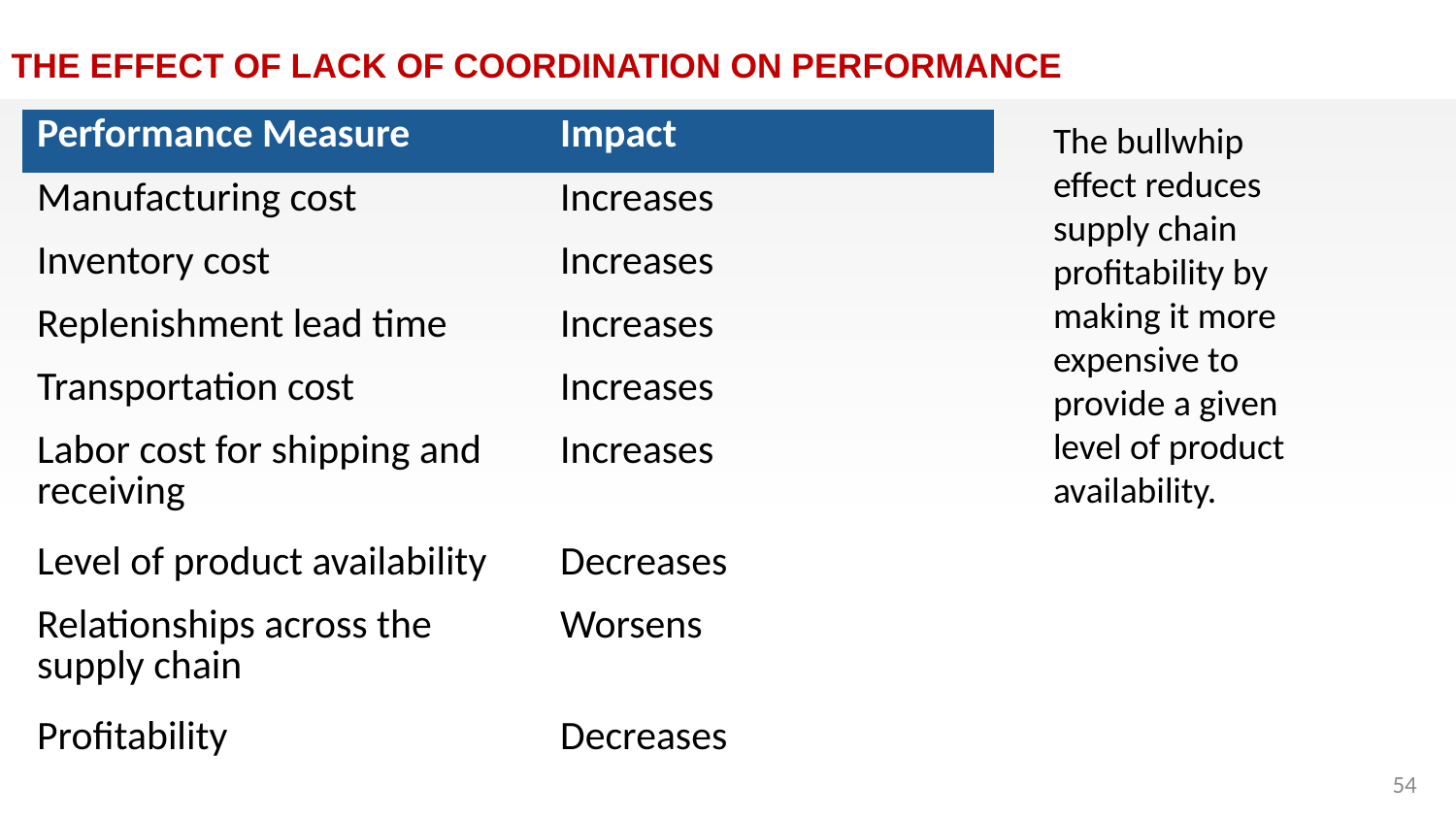

THE EFFECT OF LACK OF COORDINATION ON PERFORMANCE

| Performance Measure | Impact |
| --- | --- |
| Manufacturing cost | Increases |
| Inventory cost | Increases |
| Replenishment lead time | Increases |
| Transportation cost | Increases |
| Labor cost for shipping and receiving | Increases |
| Level of product availability | Decreases |
| Relationships across the supply chain | Worsens |
| Profitability | Decreases |
The bullwhip effect reduces supply chain profitability by making it more expensive to provide a given level of product availability.